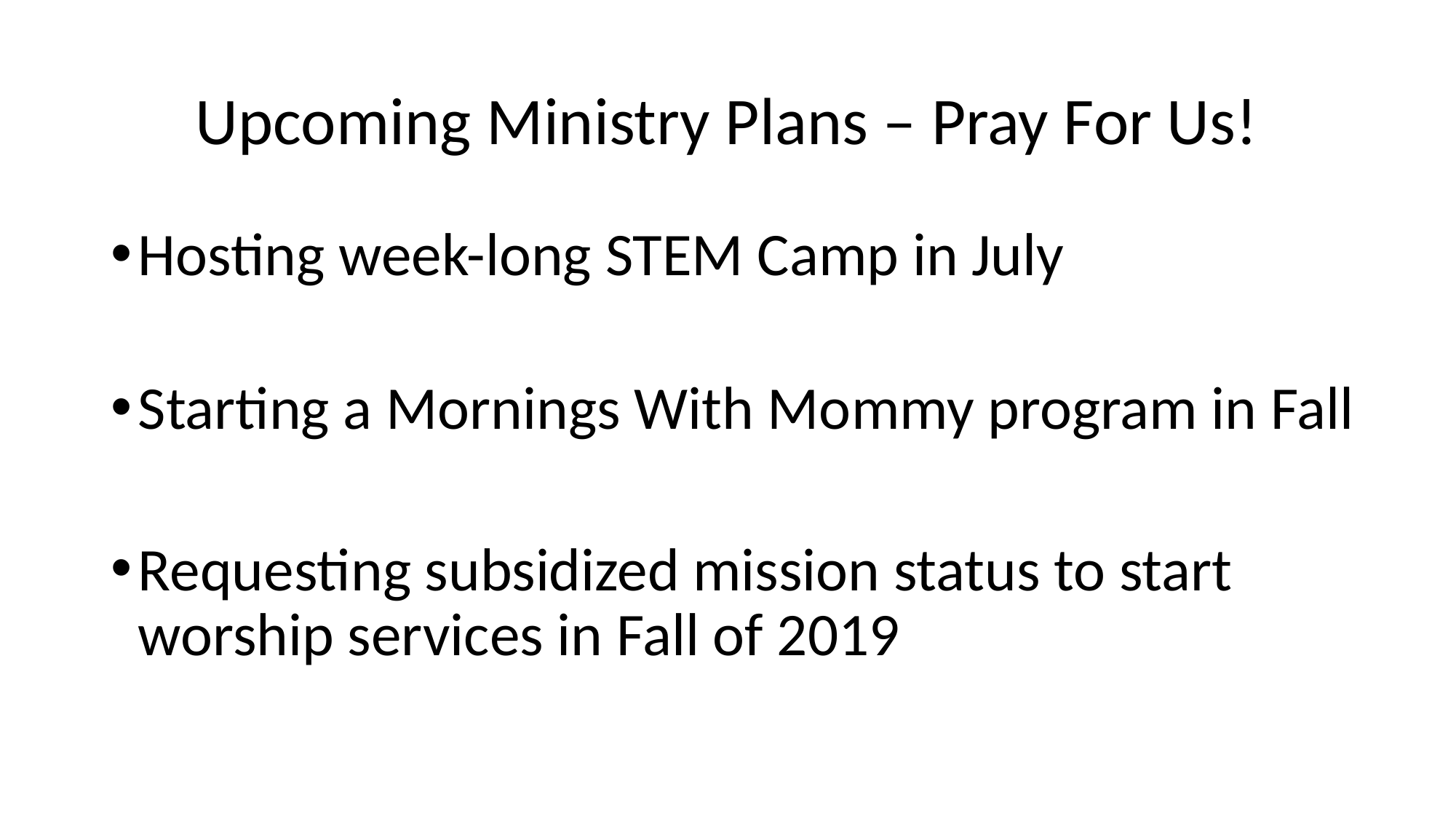

# Upcoming Ministry Plans – Pray For Us!
Hosting week-long STEM Camp in July
Starting a Mornings With Mommy program in Fall

Requesting subsidized mission status to start worship services in Fall of 2019